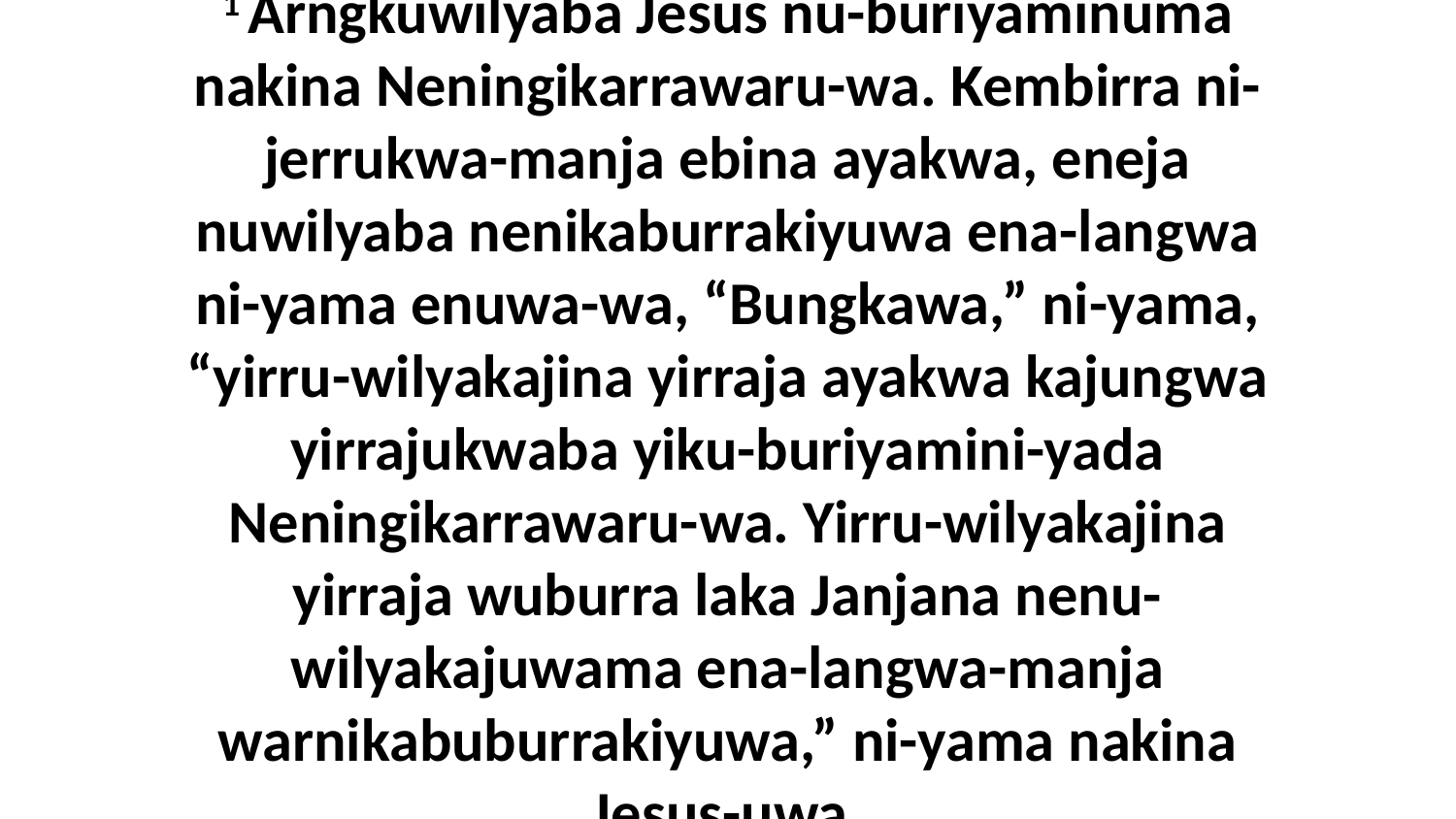

1 Arngkuwilyaba Jesus nu-buriyaminuma nakina Neningikarrawaru-wa. Kembirra ni-jerrukwa-manja ebina ayakwa, eneja nuwilyaba nenikaburrakiyuwa ena-langwa ni-yama enuwa-wa, “Bungkawa,” ni-yama, “yirru-wilyakajina yirraja ayakwa kajungwa yirrajukwaba yiku-buriyamini-yada Neningikarrawaru-wa. Yirru-wilyakajina yirraja wuburra laka Janjana nenu-wilyakajuwama ena-langwa-manja warnikabuburrakiyuwa,” ni-yama nakina Jesus-uwa.